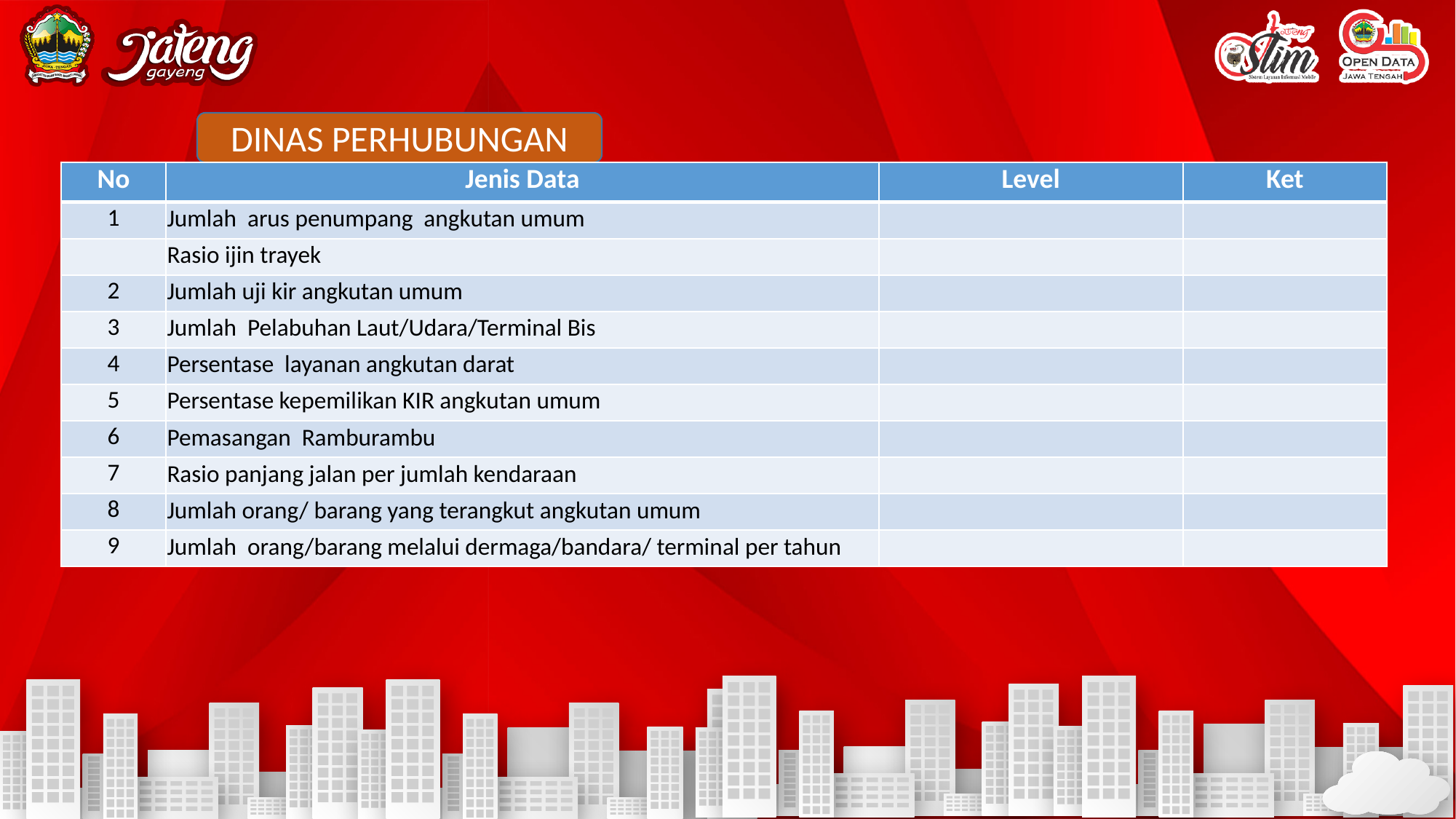

DINAS PERHUBUNGAN
| No | Jenis Data | Level | Ket |
| --- | --- | --- | --- |
| 1 | Jumlah arus penumpang angkutan umum |  |  |
|  | Rasio ijin trayek |  |  |
| 2 | Jumlah uji kir angkutan umum |  |  |
| 3 | Jumlah Pelabuhan Laut/Udara/Terminal Bis |  |  |
| 4 | Persentase layanan angkutan darat |  |  |
| 5 | Persentase kepemilikan KIR angkutan umum |  |  |
| 6 | Pemasangan Ramburambu |  |  |
| 7 | Rasio panjang jalan per jumlah kendaraan |  |  |
| 8 | Jumlah orang/ barang yang terangkut angkutan umum |  |  |
| 9 | Jumlah orang/barang melalui dermaga/bandara/ terminal per tahun |  |  |